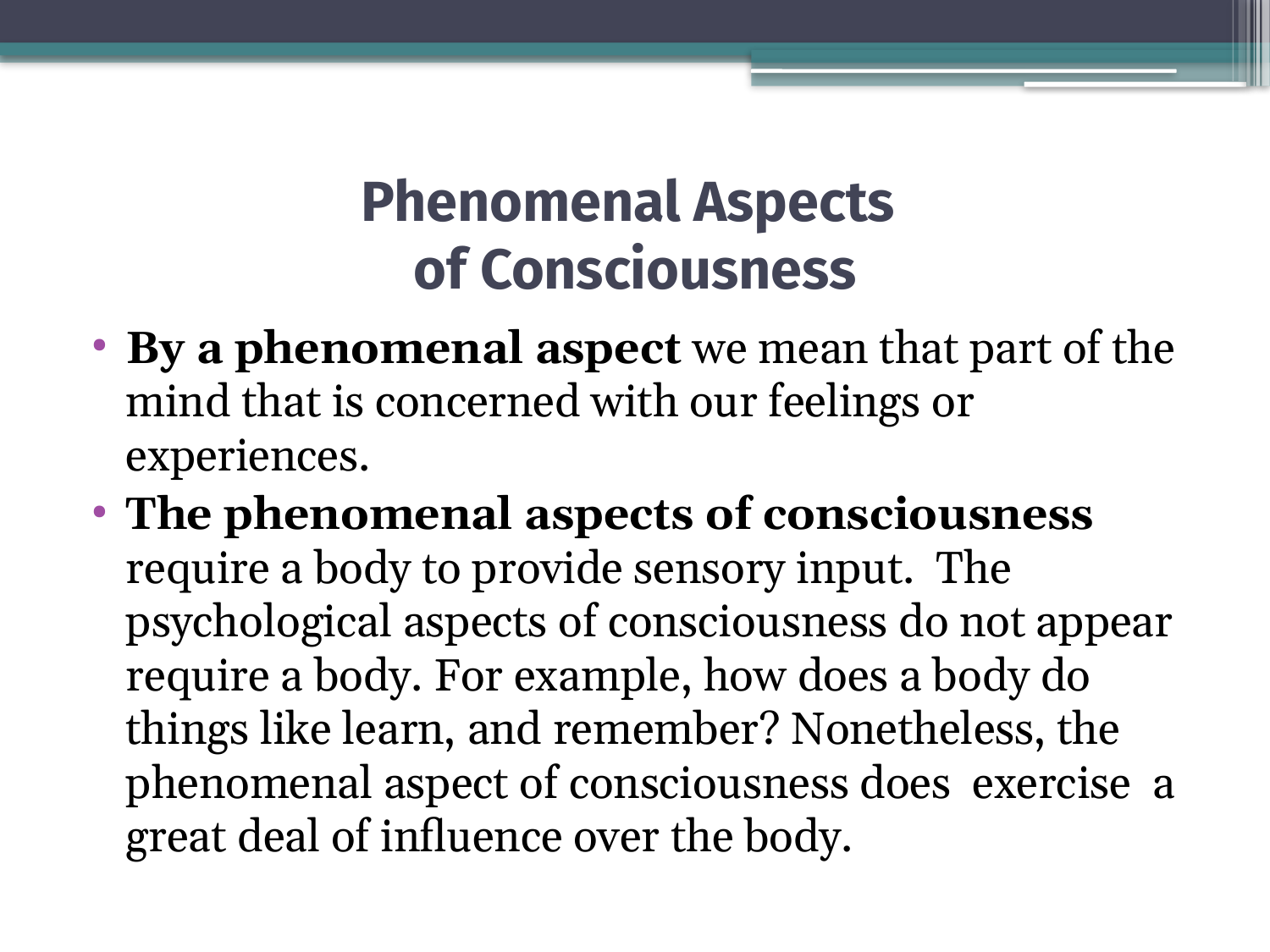

# Phenomenal Aspects of Consciousness
By a phenomenal aspect we mean that part of the mind that is concerned with our feelings or experiences.
The phenomenal aspects of consciousness require a body to provide sensory input.  The psychological aspects of consciousness do not appear require a body. For example, how does a body do things like learn, and remember? Nonetheless, the phenomenal aspect of consciousness does  exercise  a great deal of influence over the body.